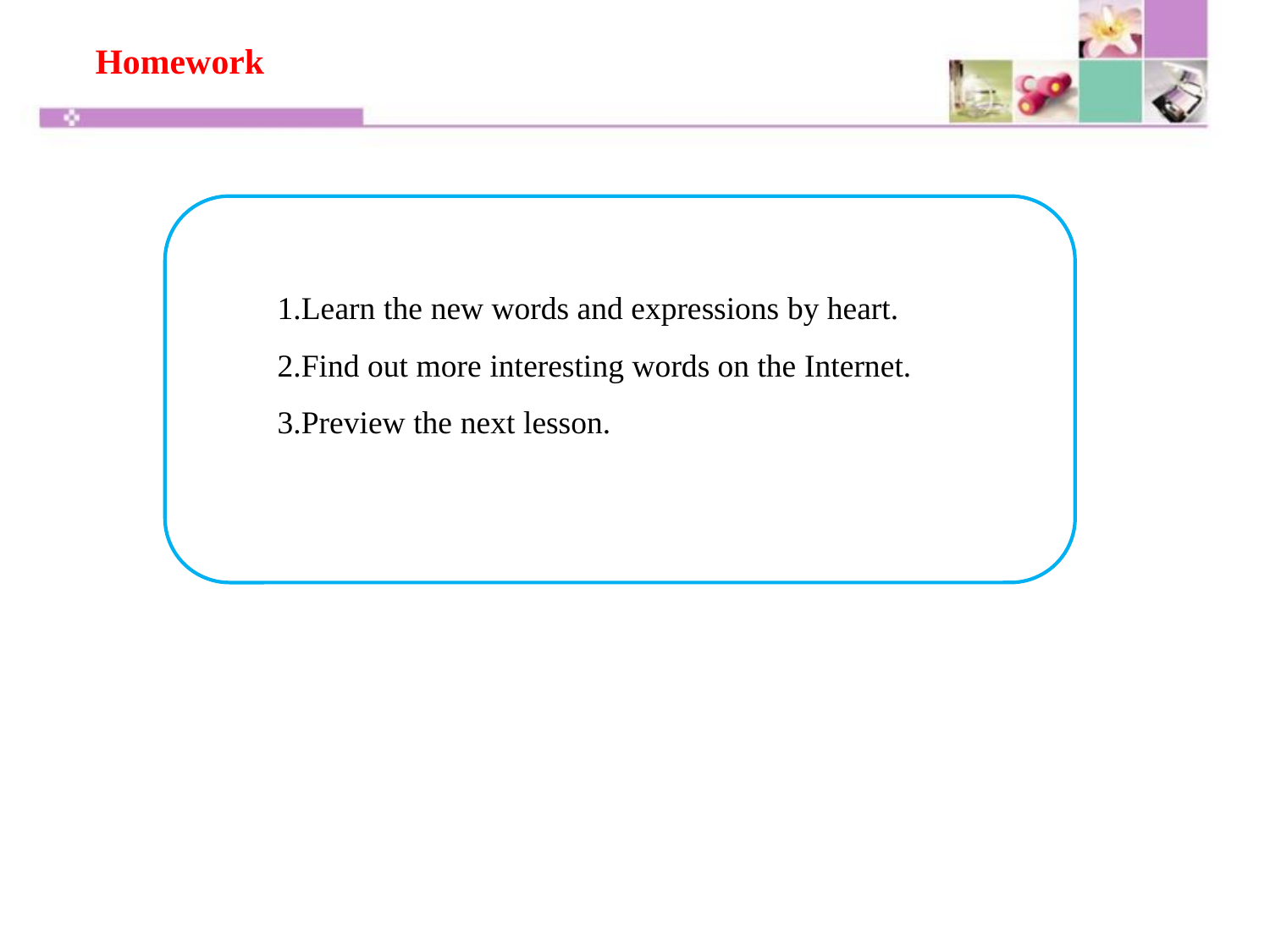

Homework

1.Learn the new words and expressions by heart.
2.Find out more interesting words on the Internet.
3.Preview the next lesson.